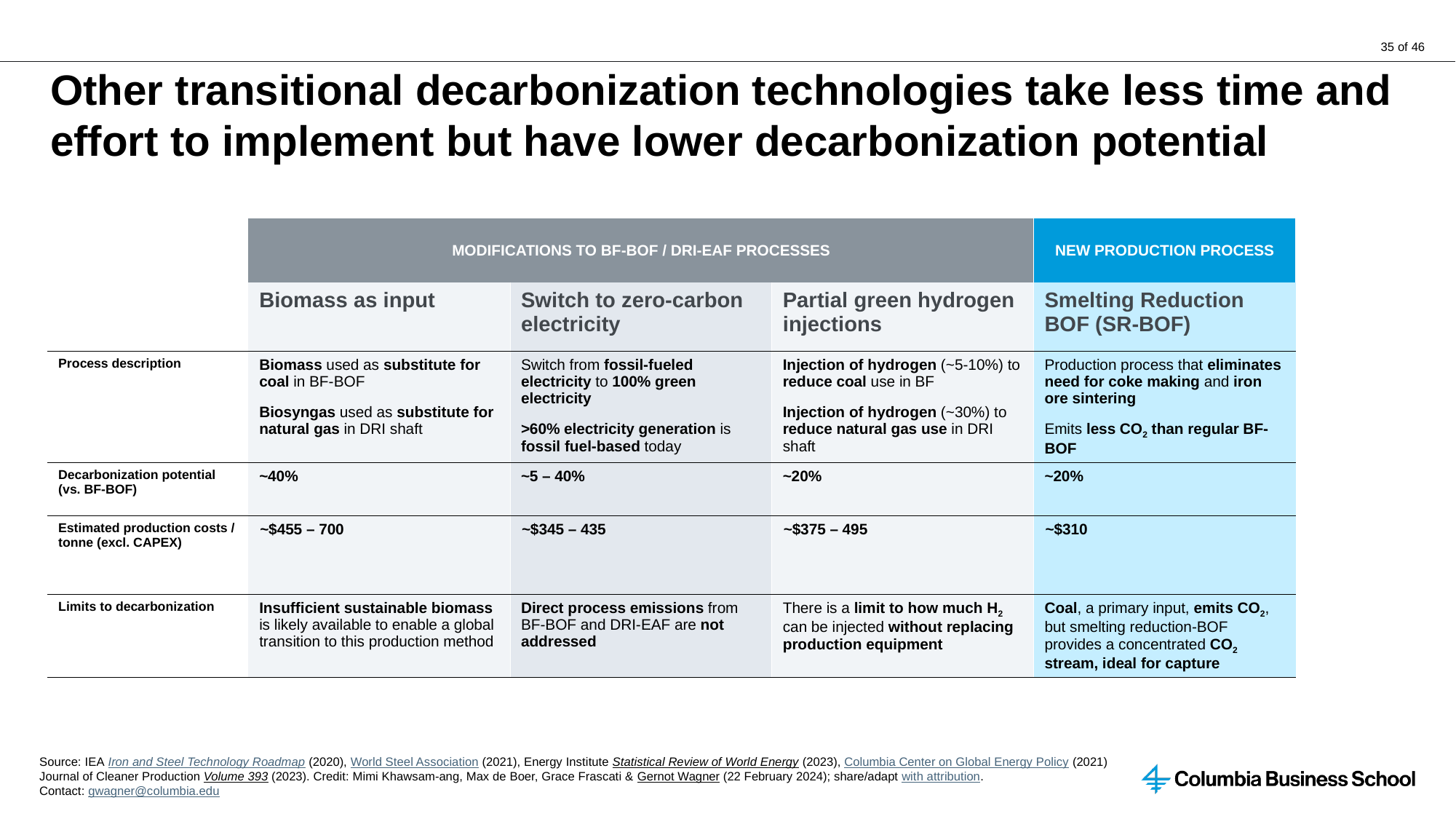

# Other transitional decarbonization technologies take less time and effort to implement but have lower decarbonization potential
|  | MODIFICATIONS TO BF-BOF / DRI-EAF PROCESSES |  |  | NEW PRODUCTION PROCESS |
| --- | --- | --- | --- | --- |
|  | Biomass as input | Switch to zero-carbon electricity | Partial green hydrogen injections | Smelting Reduction BOF (SR-BOF) |
| Process description | Biomass used as substitute for coal in BF-BOF Biosyngas used as substitute for natural gas in DRI shaft | Switch from fossil-fueled electricity to 100% green electricity >60% electricity generation is fossil fuel-based today | Injection of hydrogen (~5-10%) to reduce coal use in BF Injection of hydrogen (~30%) to reduce natural gas use in DRI shaft | Production process that eliminates need for coke making and iron ore sintering Emits less CO2 than regular BF-BOF |
| Decarbonization potential (vs. BF-BOF) | ~40% | ~5 – 40% | ~20% | ~20% |
| Estimated production costs / tonne (excl. CAPEX) | ~$455 – 700 | ~$345 – 435 | ~$375 – 495 | ~$310 |
| Limits to decarbonization | Insufficient sustainable biomass is likely available to enable a global transition to this production method | Direct process emissions from BF-BOF and DRI-EAF are not addressed | There is a limit to how much H2 can be injected without replacing production equipment | Coal, a primary input, emits CO2, but smelting reduction-BOF provides a concentrated CO2 stream, ideal for capture |
Source: IEA Iron and Steel Technology Roadmap (2020), World Steel Association (2021), Energy Institute Statistical Review of World Energy (2023), Columbia Center on Global Energy Policy (2021)
Journal of Cleaner Production Volume 393 (2023). Credit: Mimi Khawsam-ang, Max de Boer, Grace Frascati & Gernot Wagner (22 February 2024); share/adapt with attribution.
Contact: gwagner@columbia.edu